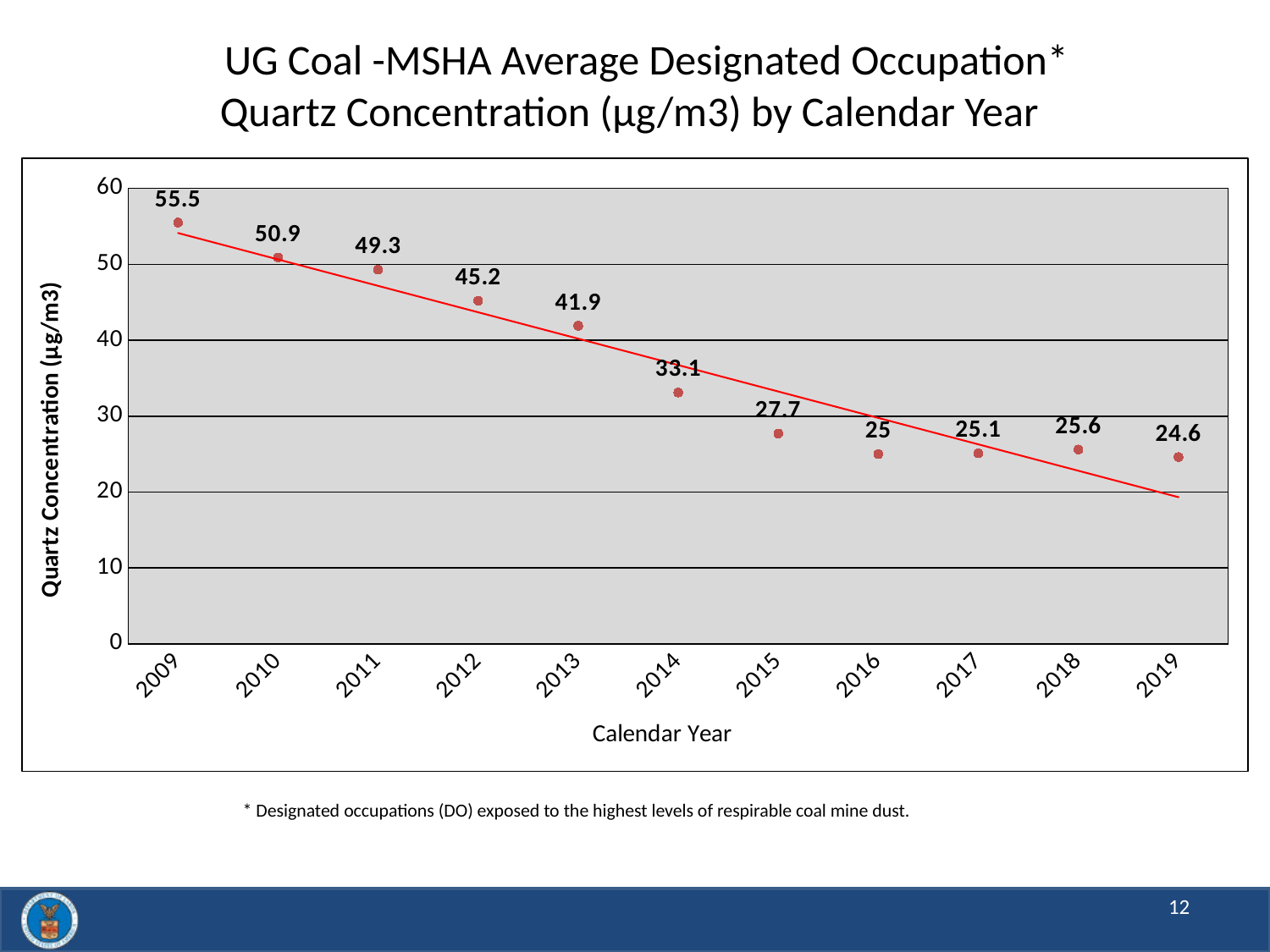

# UG Coal -MSHA Average Designated Occupation*
Quartz Concentration (µg/m3) by Calendar Year

### Chart

| Category |  |
|---|---|
| 2009 | 55.5 |
| 2010 | 50.9 |
| 2011 | 49.3 |
| 2012 | 45.2 |
| 2013 | 41.9 |
| 2014 | 33.1 |
| 2015 | 27.7 |
| 2016 | 25.0 |
| 2017 | 25.1 |
| 2018 | 25.6 |
| 2019 | 24.6 |
* Designated occupations (DO) exposed to the highest levels of respirable coal mine dust.
12